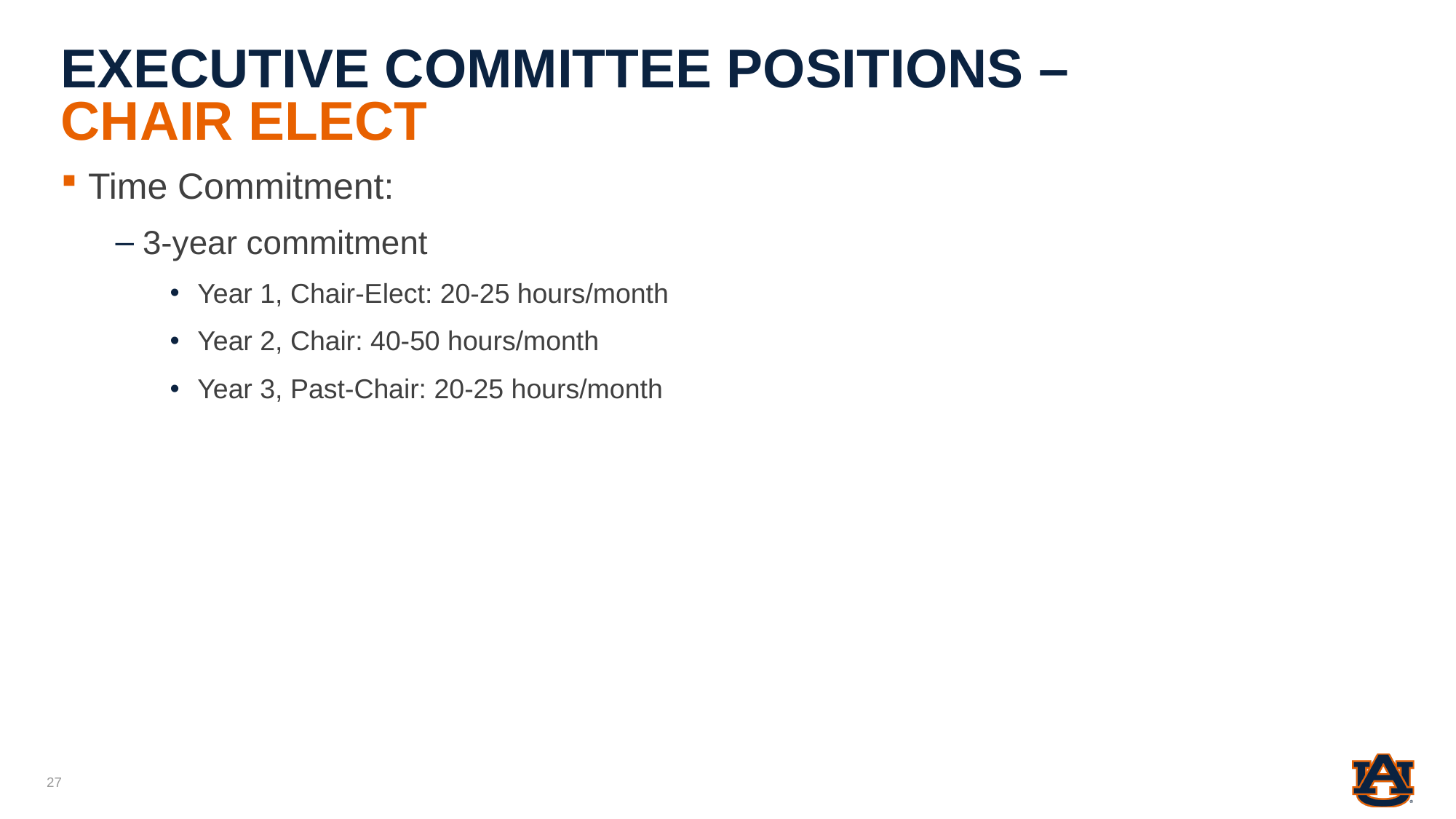

# Executive Committee positions – Chair Elect
Time Commitment:
3-year commitment
Year 1, Chair-Elect: 20-25 hours/month
Year 2, Chair: 40-50 hours/month
Year 3, Past-Chair: 20-25 hours/month

27